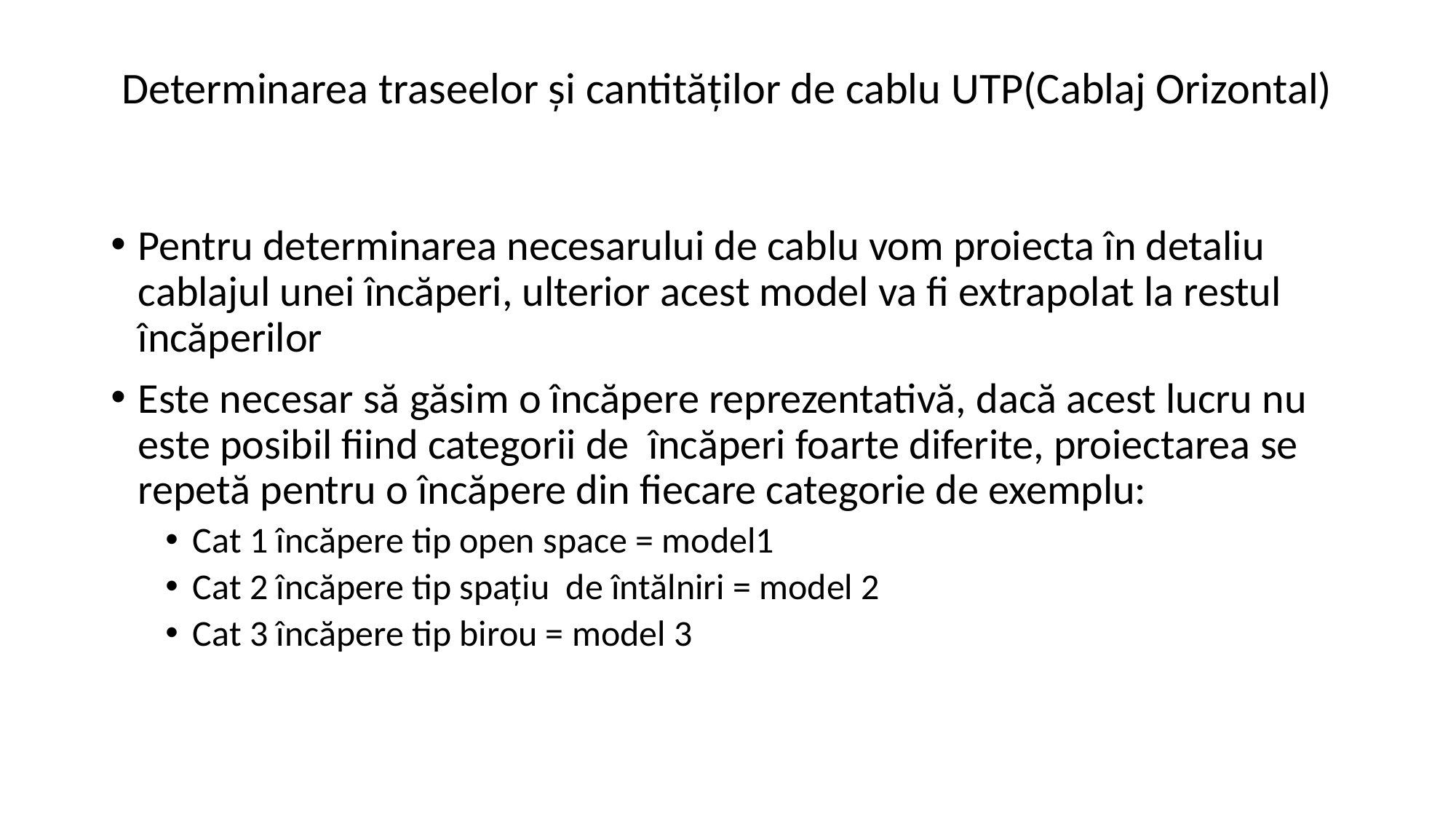

# Determinarea traseelor și cantităților de cablu UTP(Cablaj Orizontal)
Pentru determinarea necesarului de cablu vom proiecta în detaliu cablajul unei încăperi, ulterior acest model va fi extrapolat la restul încăperilor
Este necesar să găsim o încăpere reprezentativă, dacă acest lucru nu este posibil fiind categorii de  încăperi foarte diferite, proiectarea se repetă pentru o încăpere din fiecare categorie de exemplu:
Cat 1 încăpere tip open space = model1
Cat 2 încăpere tip spațiu  de întălniri = model 2
Cat 3 încăpere tip birou = model 3